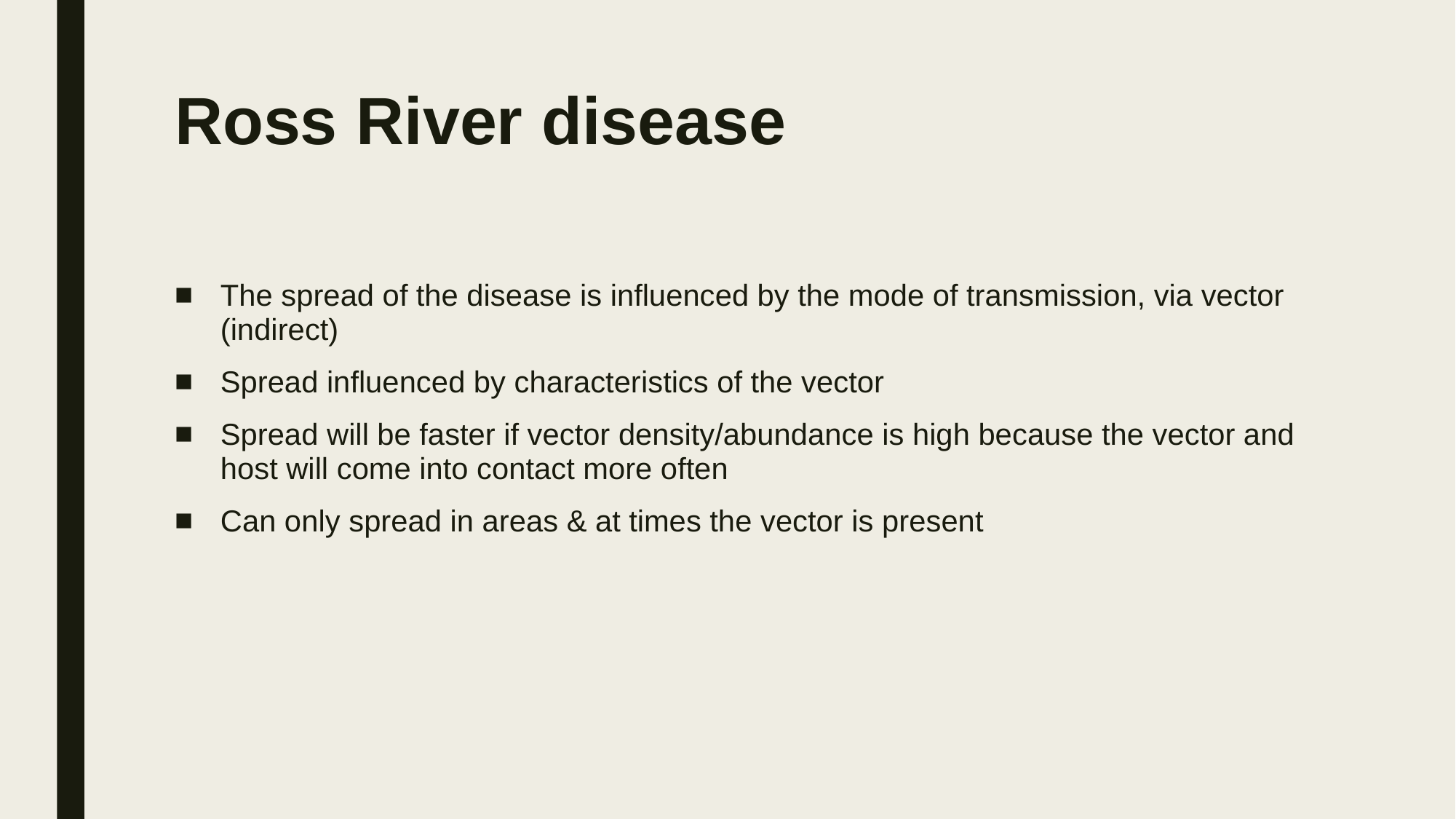

# Ross River disease
The spread of the disease is influenced by the mode of transmission, via vector (indirect)
Spread influenced by characteristics of the vector
Spread will be faster if vector density/abundance is high because the vector and host will come into contact more often
Can only spread in areas & at times the vector is present